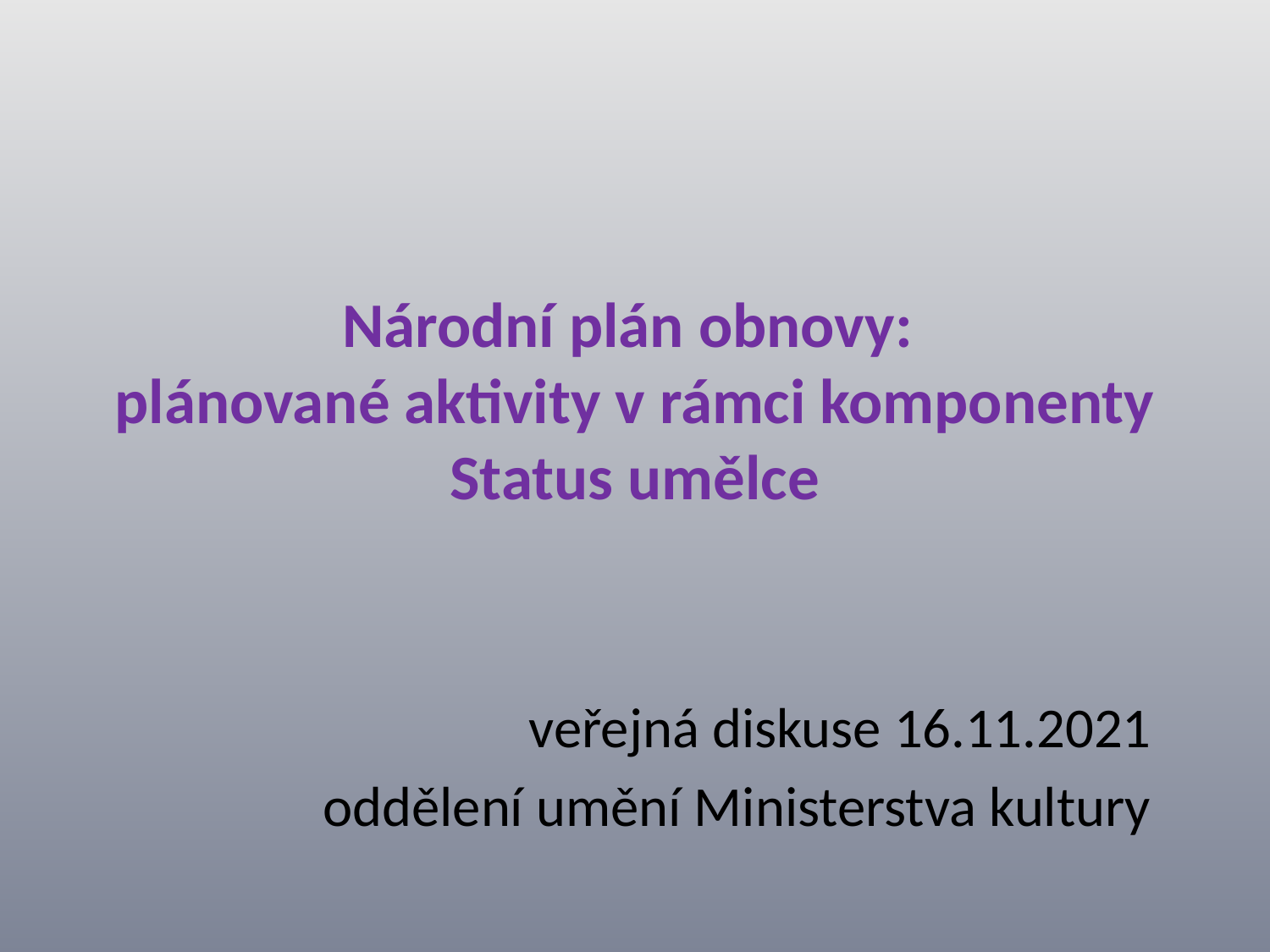

# Národní plán obnovy: plánované aktivity v rámci komponenty Status umělce

veřejná diskuse 16.11.2021
oddělení umění Ministerstva kultury